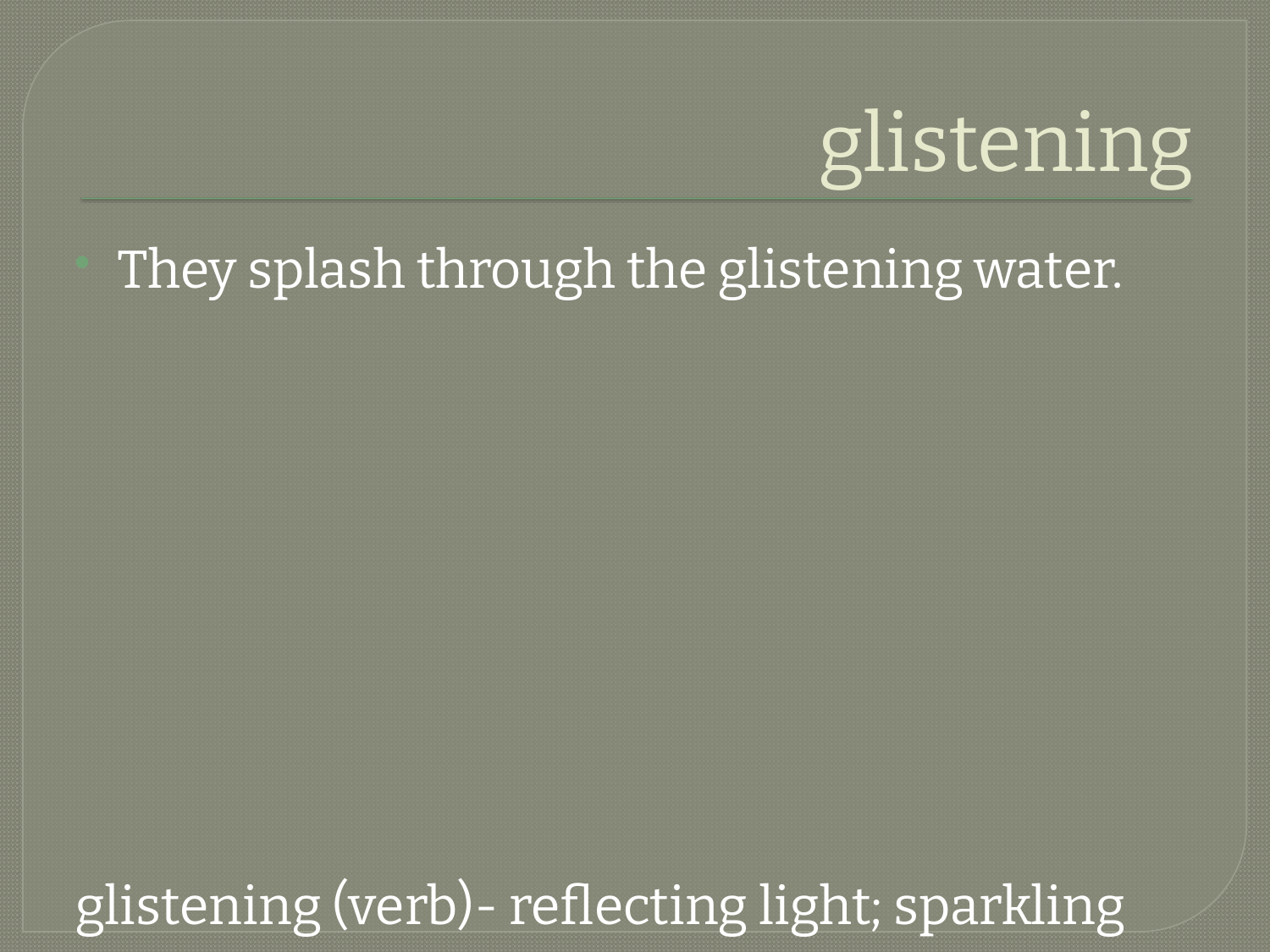

# glistening
They splash through the glistening water.

glistening (verb)- reflecting light; sparkling